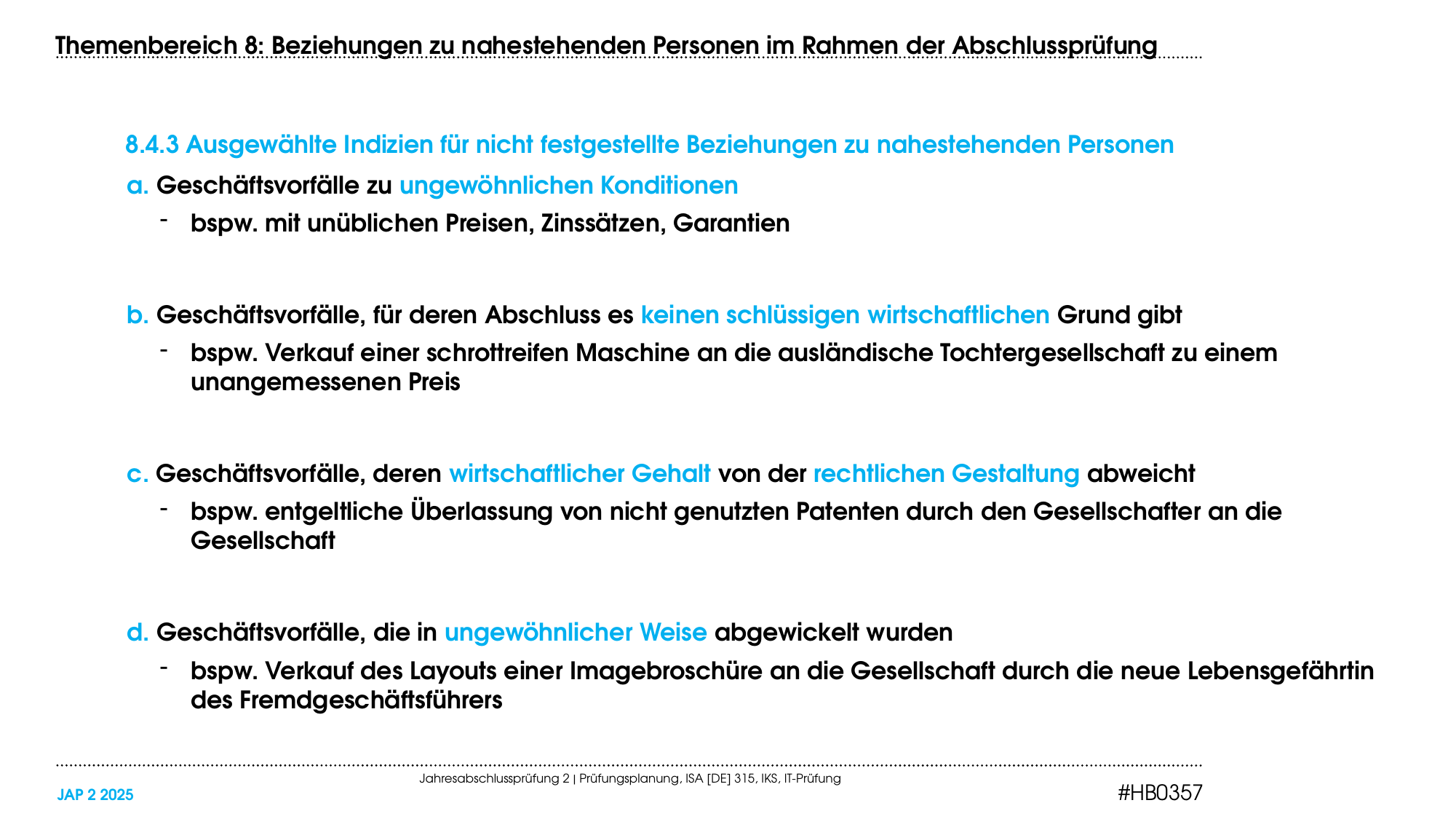

Themenbereich 8: Beziehungen zu nahestehenden Personen im Rahmen der Abschlussprüfung
8.4.3 Ausgewählte Indizien für nicht festgestellte Beziehungen zu nahestehenden Personen
a. Geschäftsvorfälle zu ungewöhnlichen Konditionen
bspw. mit unüblichen Preisen, Zinssätzen, Garantien

b. Geschäftsvorfälle, für deren Abschluss es keinen schlüssigen wirtschaftlichen Grund gibt
bspw. Verkauf einer schrottreifen Maschine an die ausländische Tochtergesellschaft zu einem unangemessenen Preis

c. Geschäftsvorfälle, deren wirtschaftlicher Gehalt von der rechtlichen Gestaltung abweicht
bspw. entgeltliche Überlassung von nicht genutzten Patenten durch den Gesellschafter an die Gesellschaft

d. Geschäftsvorfälle, die in ungewöhnlicher Weise abgewickelt wurden
bspw. Verkauf des Layouts einer Imagebroschüre an die Gesellschaft durch die neue Lebensgefährtin des Fremdgeschäftsführers